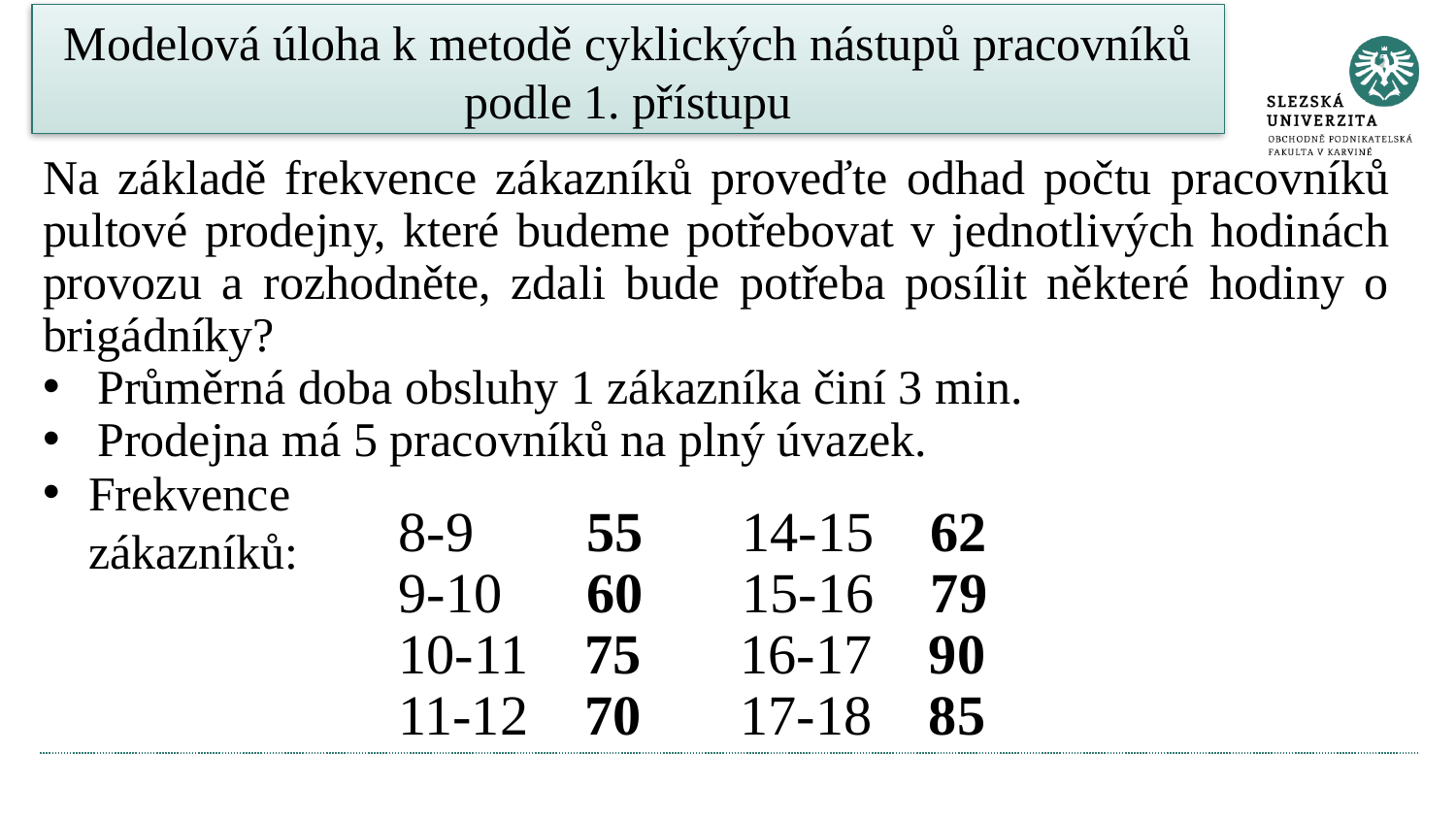

# Modelová úloha k metodě cyklických nástupů pracovníků podle 1. přístupu
Na základě frekvence zákazníků proveďte odhad počtu pracovníků pultové prodejny, které budeme potřebovat v jednotlivých hodinách provozu a rozhodněte, zdali bude potřeba posílit některé hodiny o brigádníky?
Průměrná doba obsluhy 1 zákazníka činí 3 min.
Prodejna má 5 pracovníků na plný úvazek.
Frekvence   zákazníků:
8-9        55       14-15    62
9-10      60       15-16    79
10-11    75       16-17    90
11-12    70       17-18    85